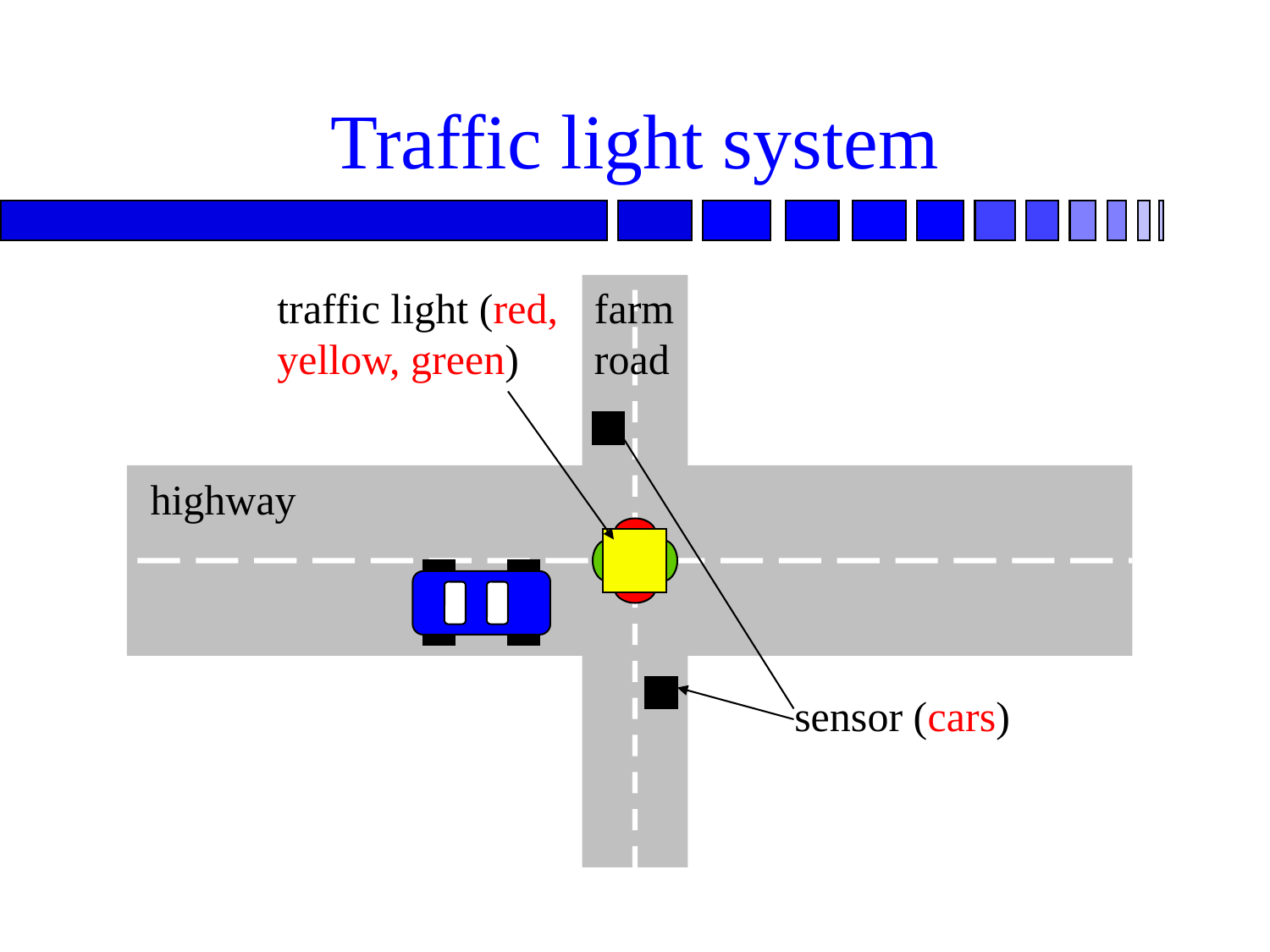

# Traffic light system
traffic light (red, yellow, green)
farm road

highway

sensor (cars)